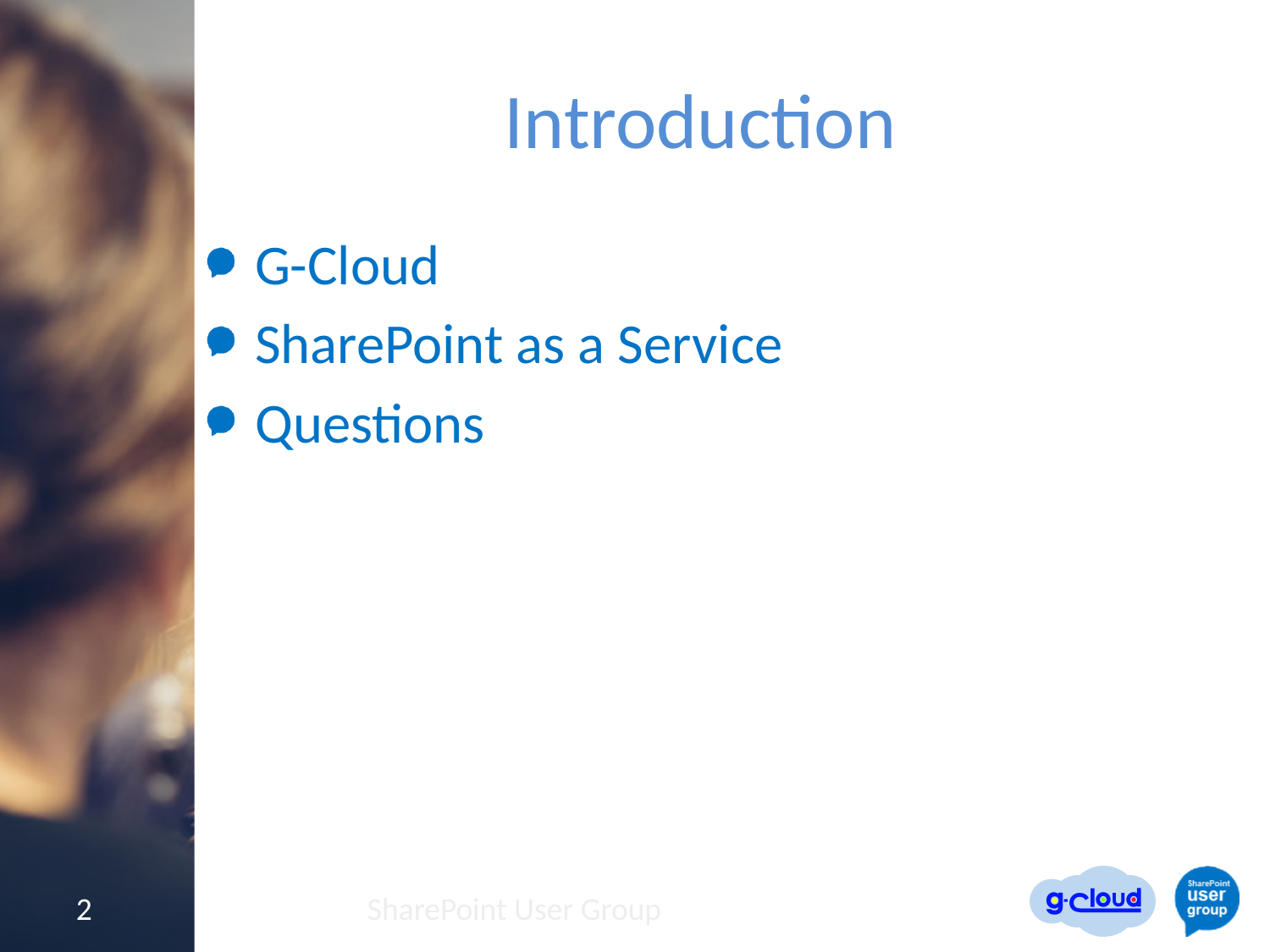

# Introduction
G-Cloud
SharePoint as a Service
Questions
2
SharePoint User Group